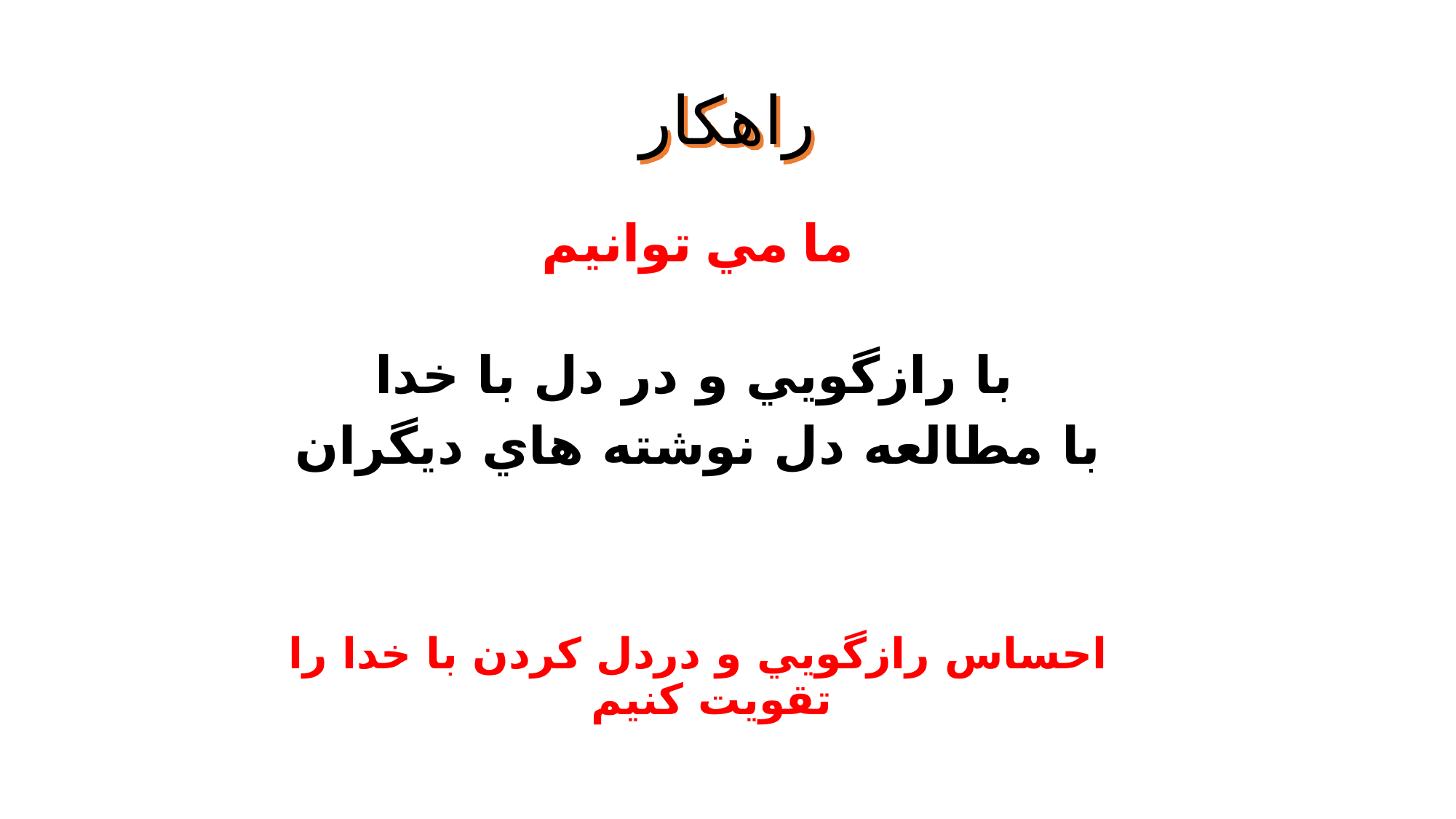

# راهکار
ما مي توانيم

 با رازگويي و در دل با خدا
با مطالعه دل نوشته هاي ديگران

احساس رازگويي و دردل كردن با خدا را تقويت كنيم